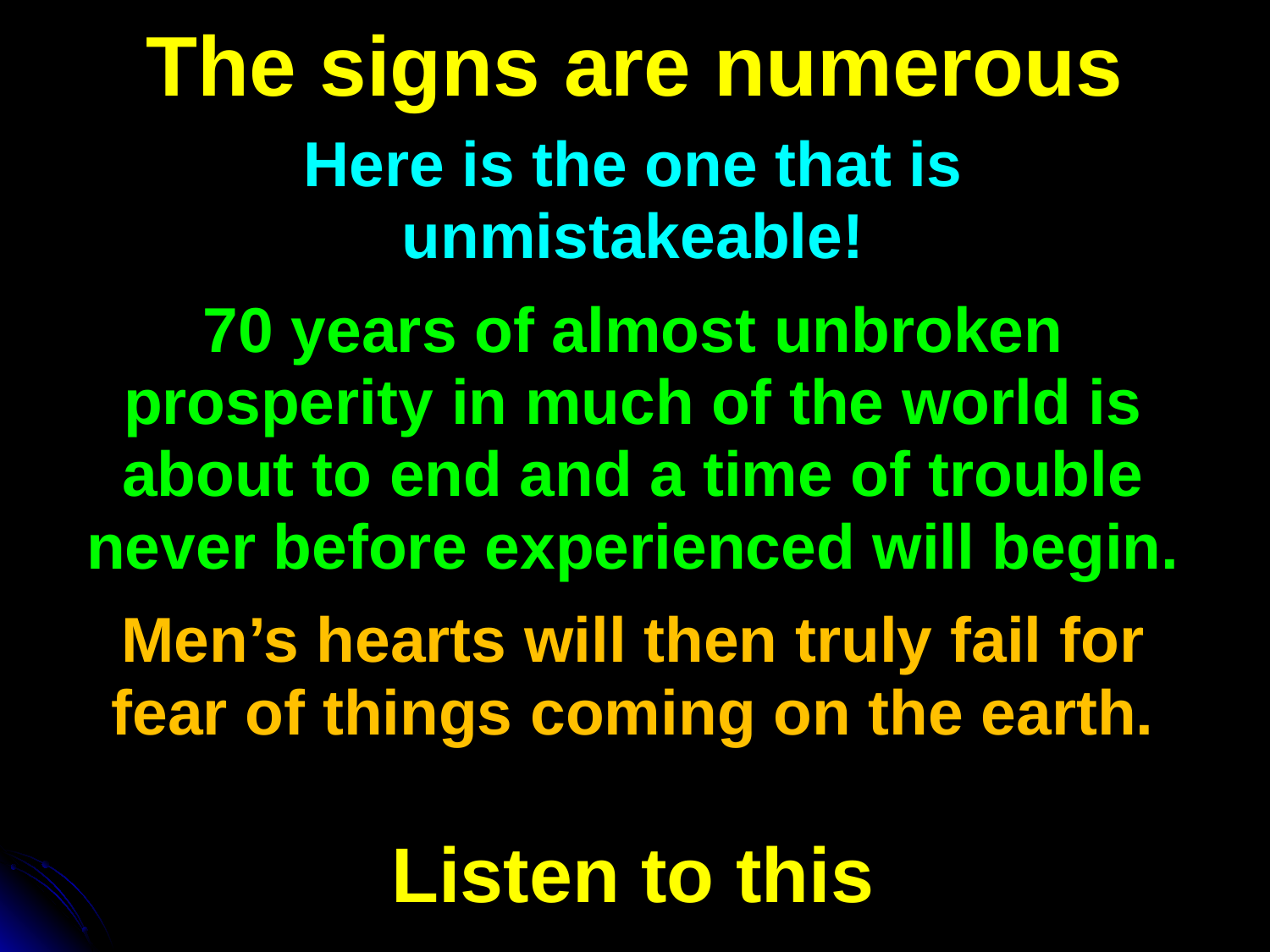

# The signs are numerous
Here is the one that is unmistakeable!
70 years of almost unbroken prosperity in much of the world is about to end and a time of trouble never before experienced will begin.
Men’s hearts will then truly fail for fear of things coming on the earth.

Listen to this